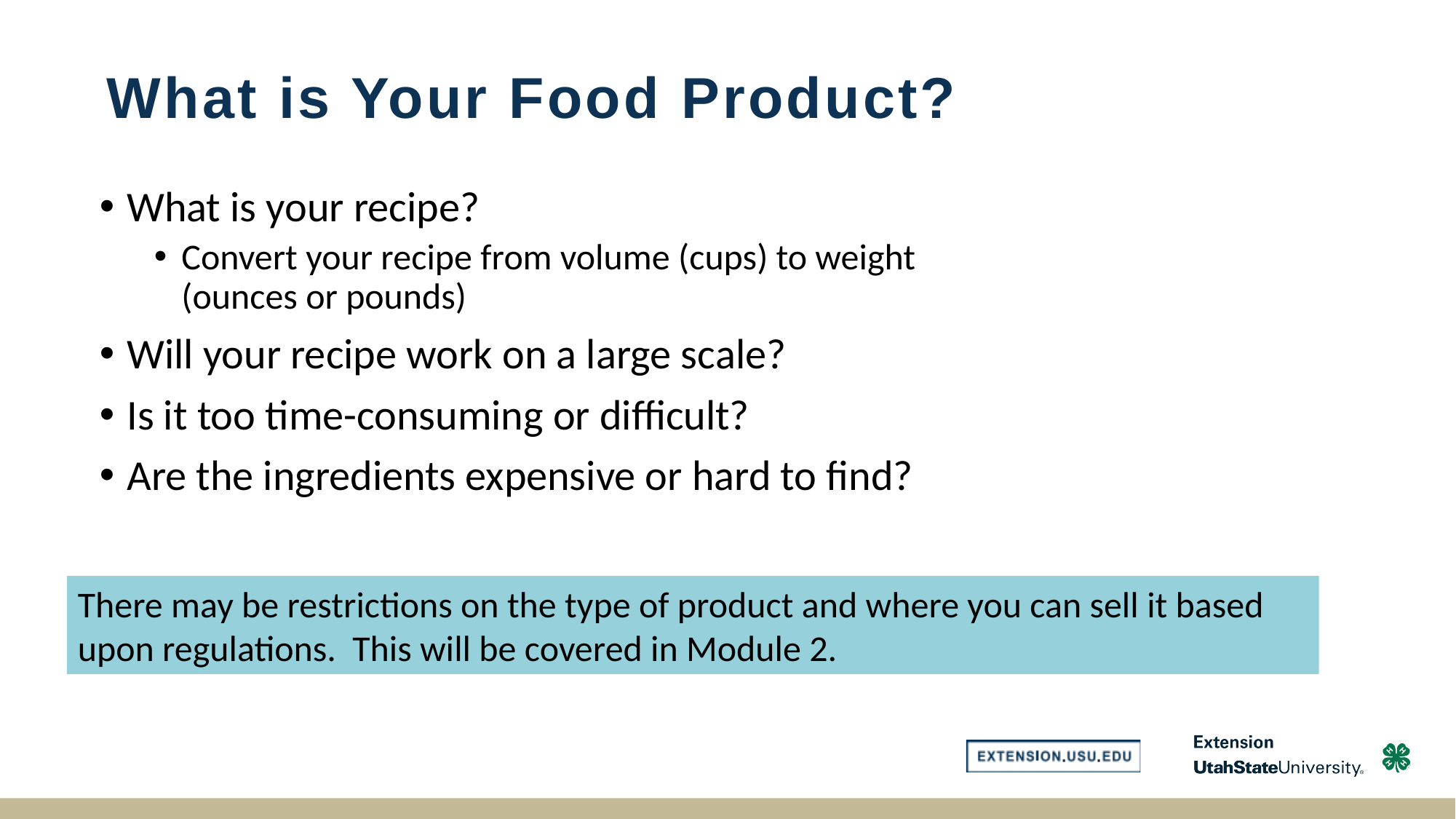

# What is Your Food Product?
What is your recipe?
Convert your recipe from volume (cups) to weight (ounces or pounds)
Will your recipe work on a large scale?
Is it too time-consuming or difficult?
Are the ingredients expensive or hard to find?

There may be restrictions on the type of product and where you can sell it based upon regulations.  This will be covered in Module 2.